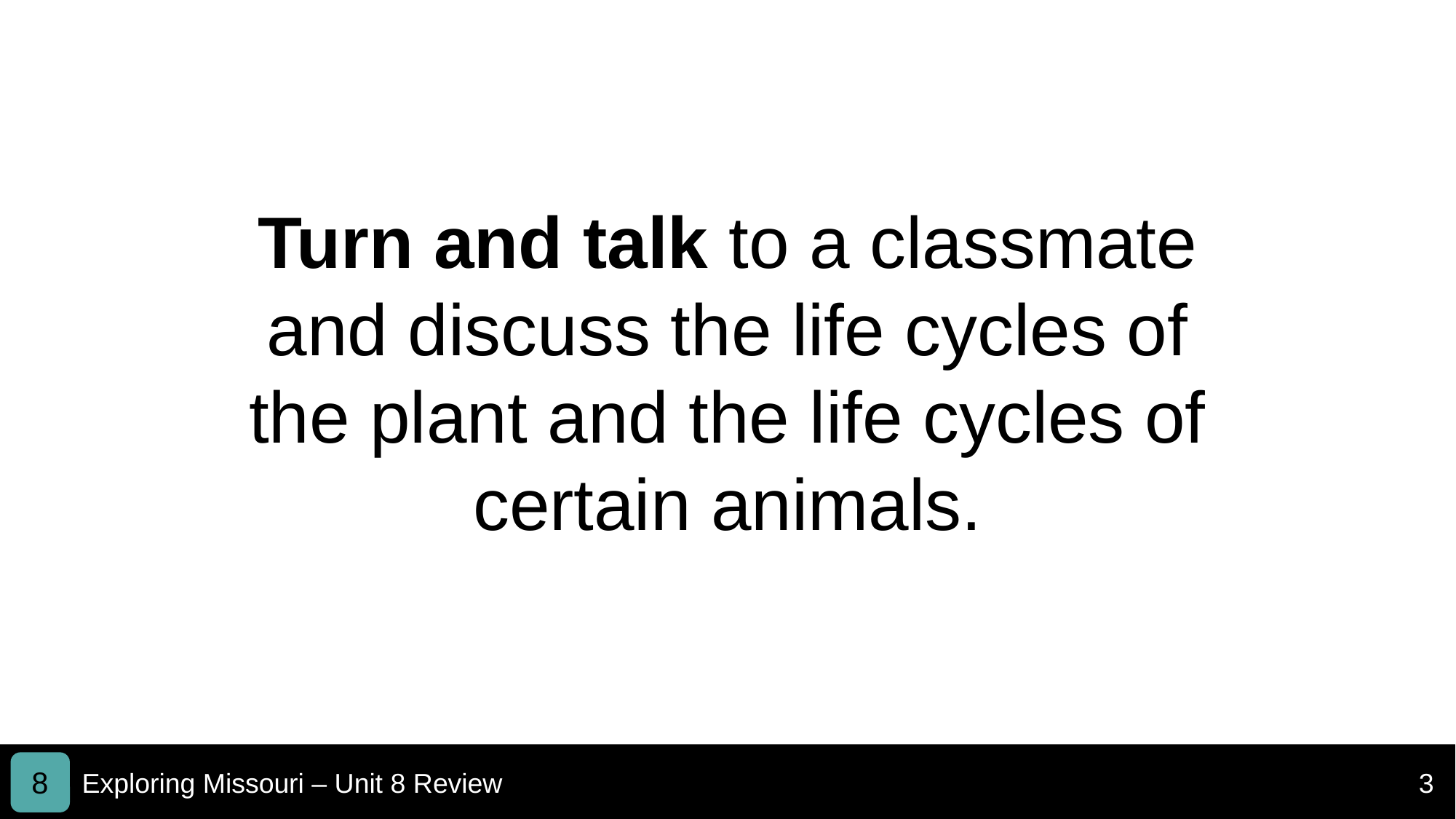

Turn and talk to a classmate and discuss the life cycles of the plant and the life cycles of certain animals.

8
Exploring Missouri – Unit 8 Review
3